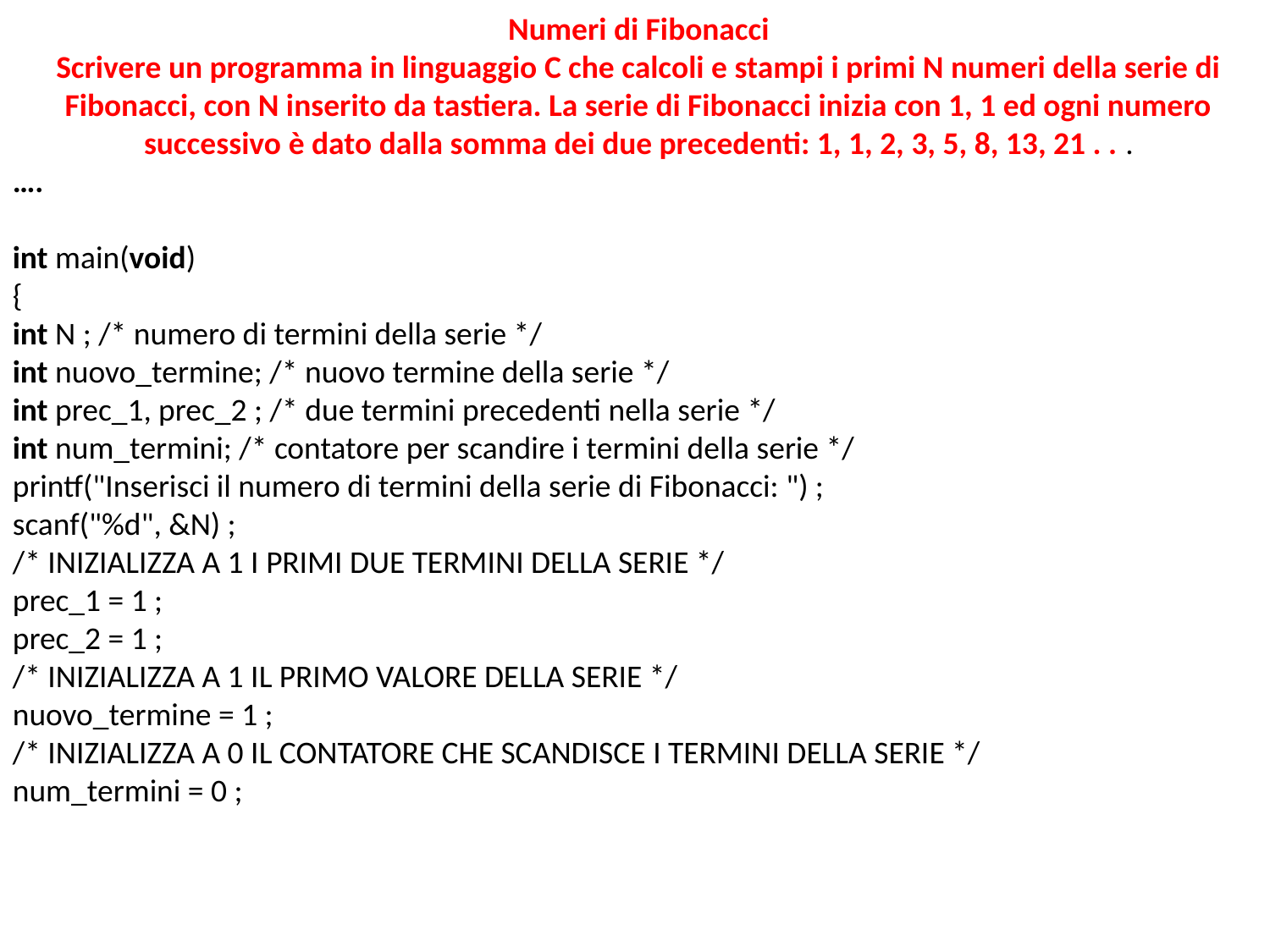

Numeri di Fibonacci
Scrivere un programma in linguaggio C che calcoli e stampi i primi N numeri della serie di
Fibonacci, con N inserito da tastiera. La serie di Fibonacci inizia con 1, 1 ed ogni numero
successivo è dato dalla somma dei due precedenti: 1, 1, 2, 3, 5, 8, 13, 21 . . .
….

int main(void)
{
int N ; /* numero di termini della serie */
int nuovo_termine; /* nuovo termine della serie */
int prec_1, prec_2 ; /* due termini precedenti nella serie */
int num_termini; /* contatore per scandire i termini della serie */
printf("Inserisci il numero di termini della serie di Fibonacci: ") ;
scanf("%d", &N) ;
/* INIZIALIZZA A 1 I PRIMI DUE TERMINI DELLA SERIE */
prec_1 = 1 ;
prec_2 = 1 ;
/* INIZIALIZZA A 1 IL PRIMO VALORE DELLA SERIE */
nuovo_termine = 1 ;
/* INIZIALIZZA A 0 IL CONTATORE CHE SCANDISCE I TERMINI DELLA SERIE */
num_termini = 0 ;